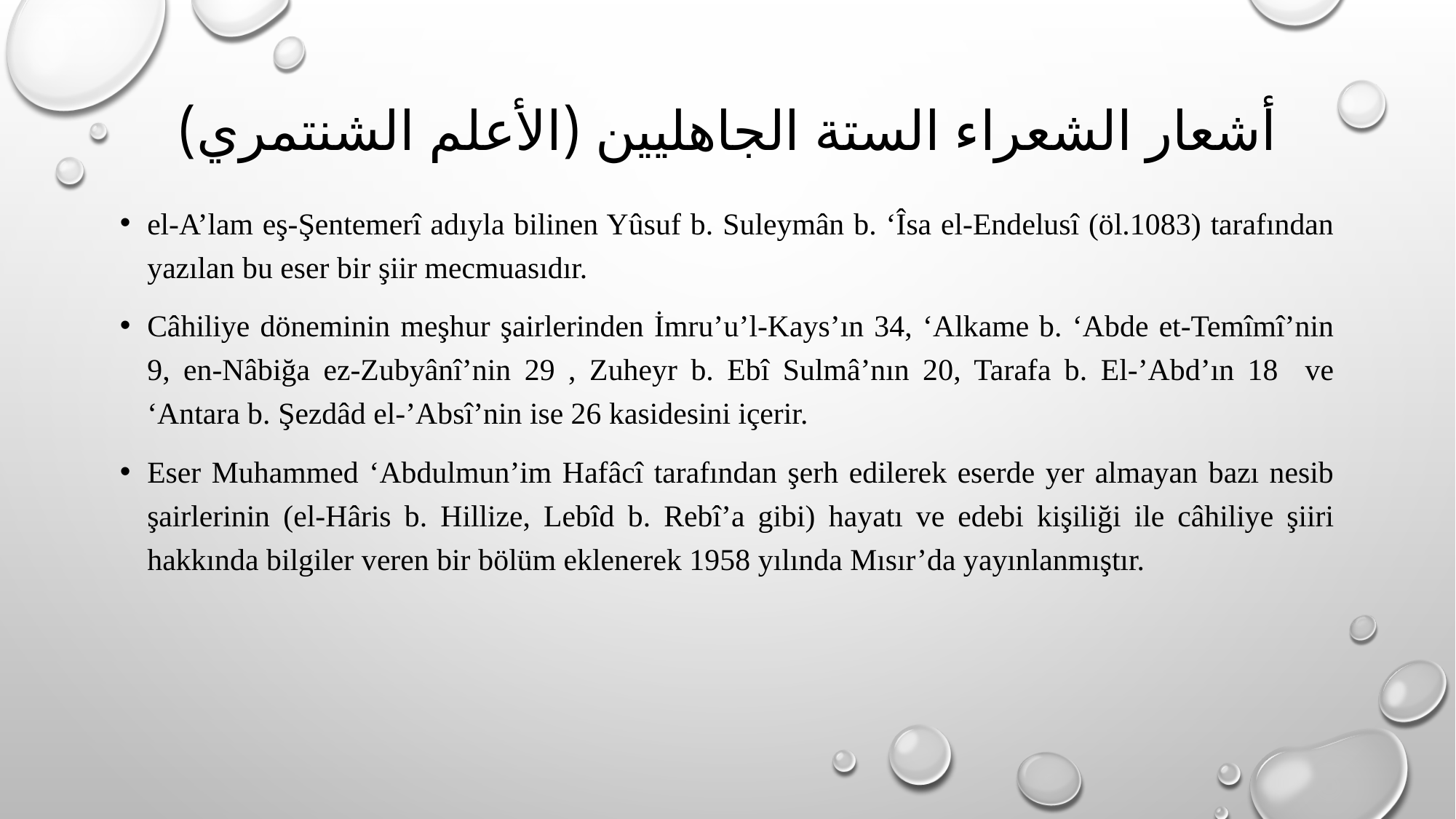

# أشعار الشعراء الستة الجاهليين (الأعلم الشنتمري)
el-A’lam eş-Şentemerî adıyla bilinen Yûsuf b. Suleymân b. ‘Îsa el-Endelusî (öl.1083) tarafından yazılan bu eser bir şiir mecmuasıdır.
Câhiliye döneminin meşhur şairlerinden İmru’u’l-Kays’ın 34, ‘Alkame b. ‘Abde et-Temîmî’nin 9, en-Nâbiğa ez-Zubyânî’nin 29 , Zuheyr b. Ebî Sulmâ’nın 20, Tarafa b. El-’Abd’ın 18  ve ‘Antara b. Şezdâd el-’Absî’nin ise 26 kasidesini içerir.
Eser Muhammed ‘Abdulmun’im Hafâcî tarafından şerh edilerek eserde yer almayan bazı nesib şairlerinin (el-Hâris b. Hillize, Lebîd b. Rebî’a gibi) hayatı ve edebi kişiliği ile câhiliye şiiri hakkında bilgiler veren bir bölüm eklenerek 1958 yılında Mısır’da yayınlanmıştır.